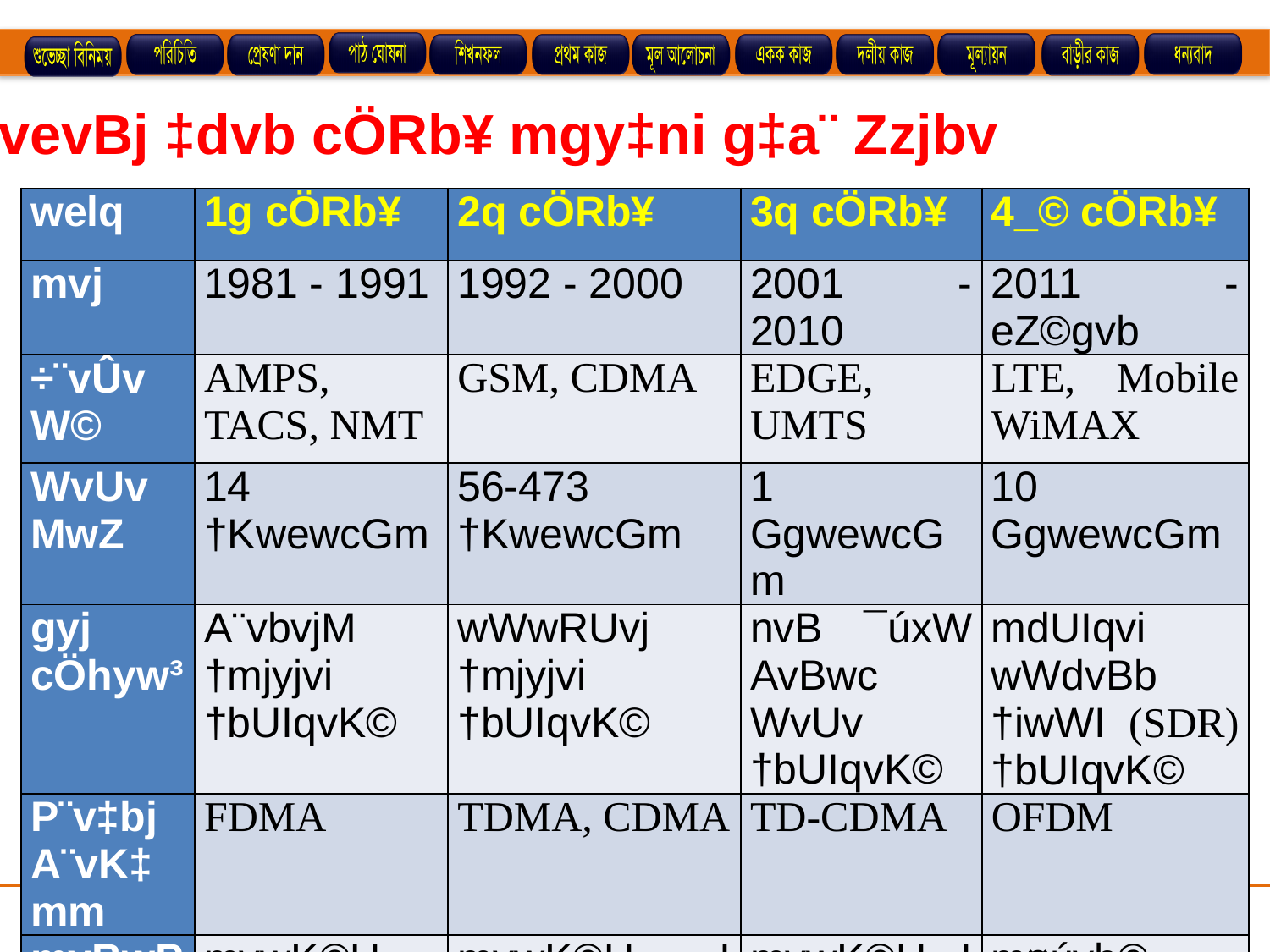

‡gvevBj ‡dvb cÖRb¥ mgy‡ni g‡a¨ Zzjbv
| welq | 1g cÖRb¥ | 2q cÖRb¥ | 3q cÖRb¥ | 4\_© cÖRb¥ |
| --- | --- | --- | --- | --- |
| mvj | 1981 - 1991 | 1992 - 2000 | 2001 - 2010 | 2011 - eZ©gvb |
| ÷¨vÛvW© | AMPS, TACS, NMT | GSM, CDMA | EDGE, UMTS | LTE, Mobile WiMAX |
| WvUv MwZ | 14 †KwewcGm | 56-473 †KwewcGm | 1 GgwewcGm | 10 GgwewcGm |
| gyj cÖhyw³ | A¨vbvjM †mjyjvi †bUIqvK© | wWwRUvj †mjyjvi †bUIqvK© | nvB ¯úxW AvBwc WvUv †bUIqvK© | mdUIqvi wWdvBb †iwWI (SDR) †bUIqvK© |
| P¨v‡bj A¨vK‡mm | FDMA | TDMA, CDMA | TD-CDMA | OFDM |
| myBwPs | mvwK©U | mvwK©U I c¨v‡KU | mvwK©U I c¨v‡KU | m¤úyb© c¨v‡KU |